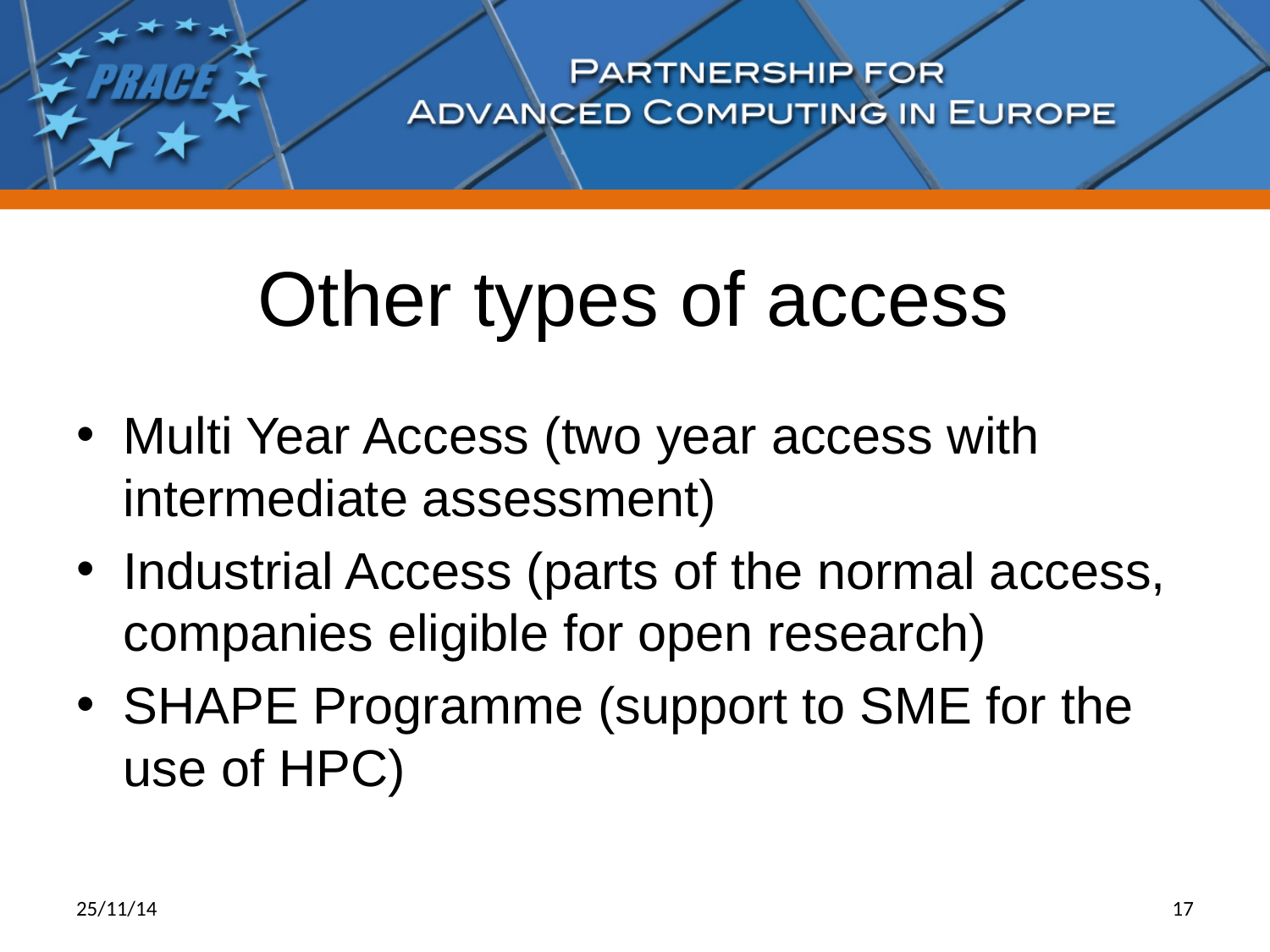

# Other types of access
Multi Year Access (two year access with intermediate assessment)
Industrial Access (parts of the normal access, companies eligible for open research)
SHAPE Programme (support to SME for the use of HPC)
25/11/14

17